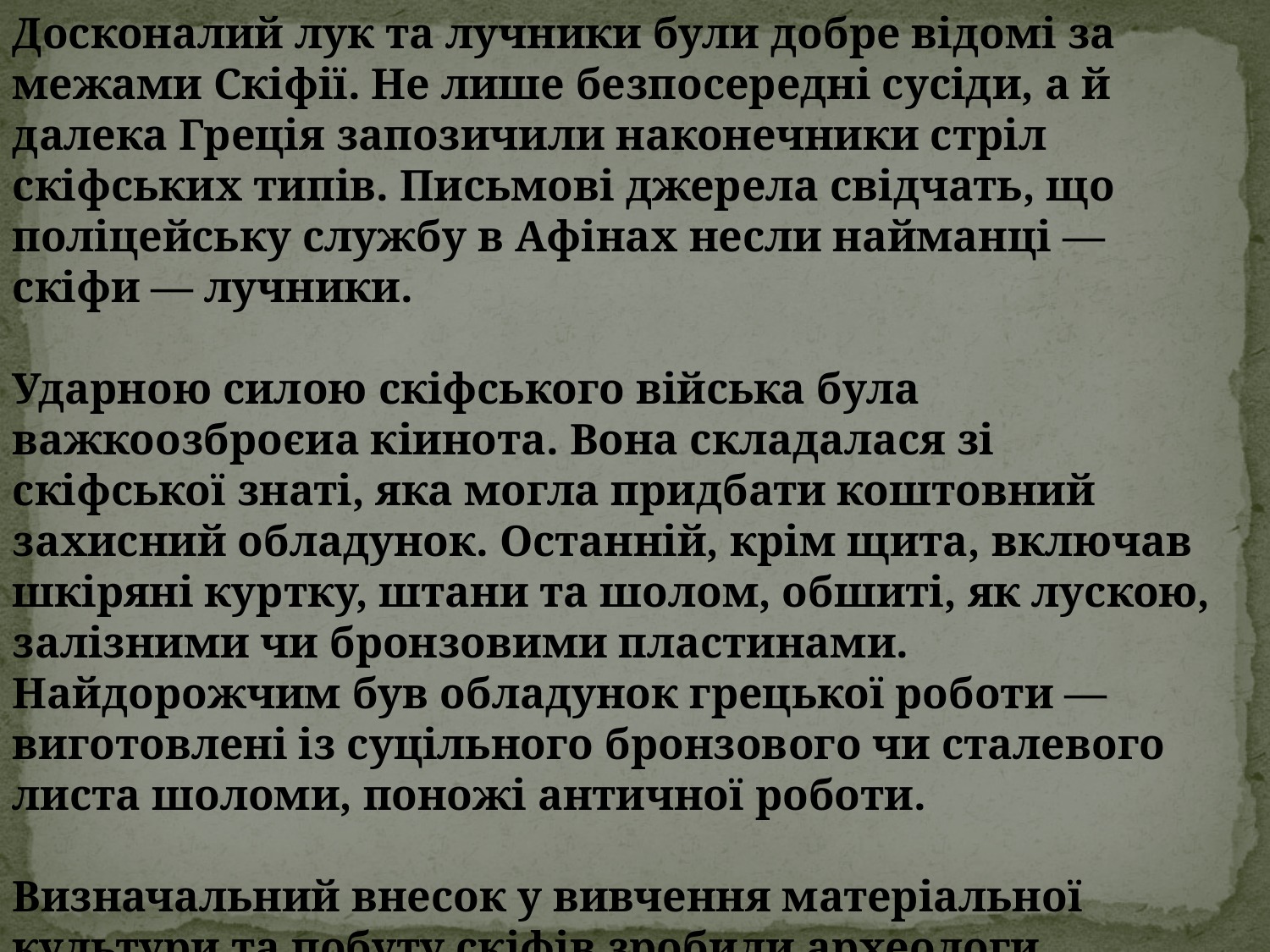

Досконалий лук та лучники були добре відомі за межами Скіфії. Не лише безпосередні сусіди, а й далека Греція запозичили наконечники стріл скіфських типів. Письмові джерела свідчать, що поліцейську службу в Афінах несли найманці — скіфи — лучники.

Ударною силою скіфського війська була важкоозброєиа кіинота. Вона складалася зі скіфської знаті, яка могла придбати коштовний захисний обладунок. Останній, крім щита, включав шкіряні куртку, штани та шолом, обшиті, як лускою, залізними чи бронзовими пластинами. Найдорожчим був обладунок грецької роботи — виготовлені із суцільного бронзового чи сталевого листа шоломи, поножі античної роботи.

Визначальний внесок у вивчення матеріальної культури та побуту скіфів зробили археологи України в ході розкопок скіфських курганів Північного Надчорномор'я.